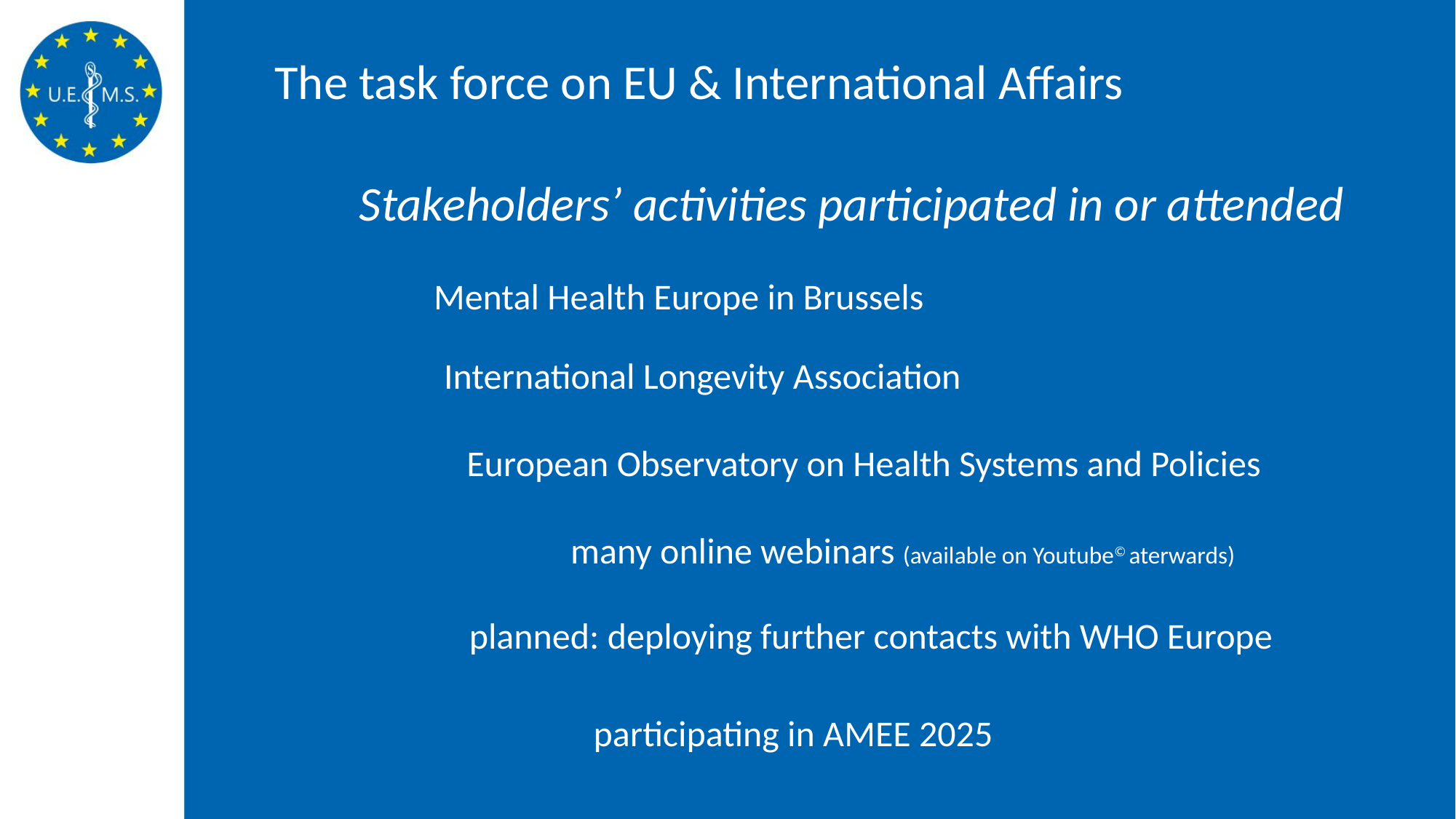

The task force on EU & International Affairs
Stakeholders’ activities participated in or attended
Mental Health Europe in Brussels
International Longevity Association
European Observatory on Health Systems and Policies
	many online webinars (available on Youtube© aterwards)
planned: deploying further contacts with WHO Europe
	      participating in AMEE 2025